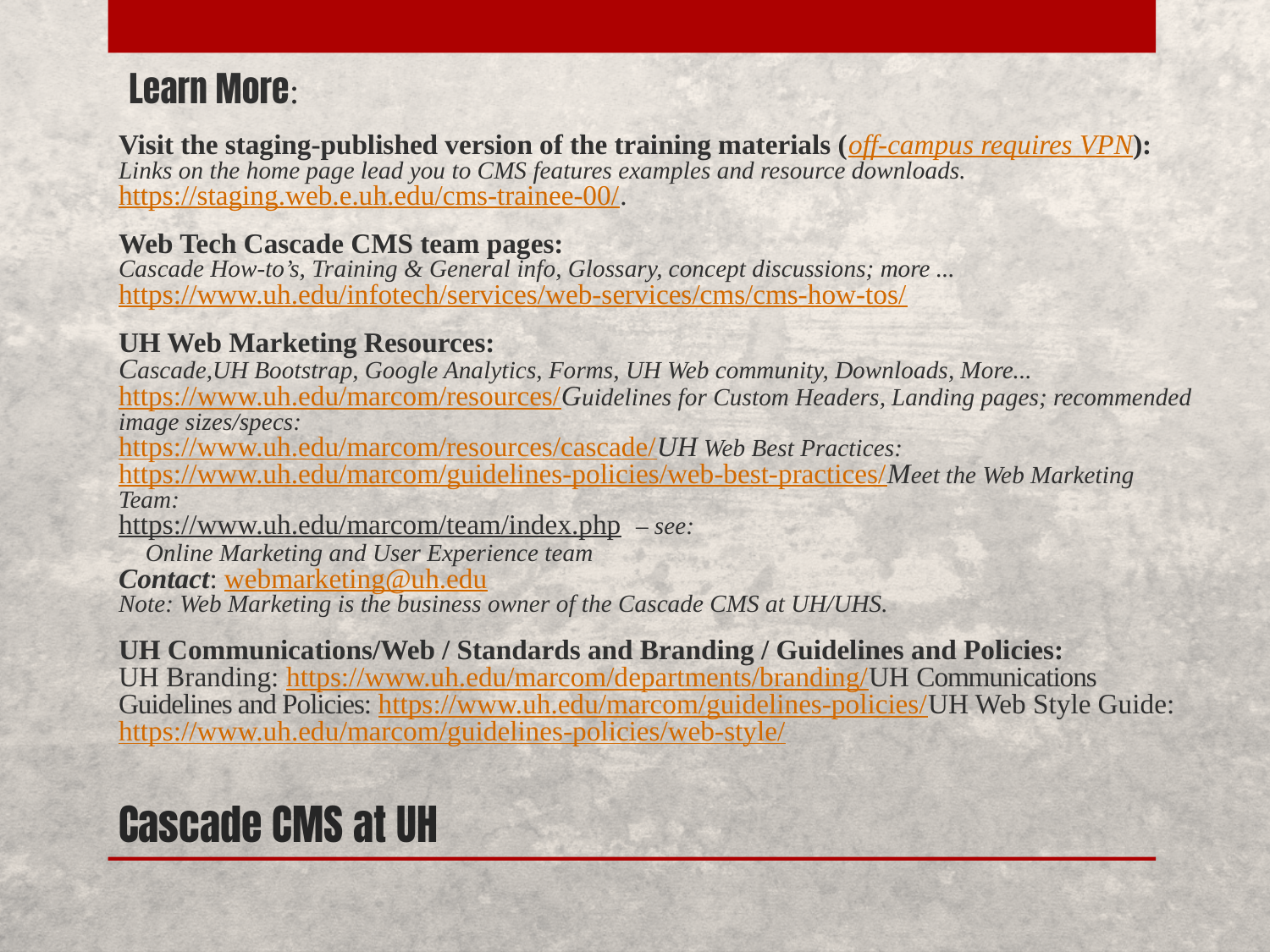

Learn More:
Visit the staging-published version of the training materials (off-campus requires VPN):
Links on the home page lead you to CMS features examples and resource downloads.
https://staging.web.e.uh.edu/cms-trainee-00/.
Web Tech Cascade CMS team pages:
Cascade How-to’s, Training & General info, Glossary, concept discussions; more ...
https://www.uh.edu/infotech/services/web-services/cms/cms-how-tos/
UH Web Marketing Resources:
Cascade,UH Bootstrap, Google Analytics, Forms, UH Web community, Downloads, More...
https://www.uh.edu/marcom/resources/
Guidelines for Custom Headers, Landing pages; recommended image sizes/specs:
https://www.uh.edu/marcom/resources/cascade/
UH Web Best Practices:
https://www.uh.edu/marcom/guidelines-policies/web-best-practices/
Meet the Web Marketing Team:
https://www.uh.edu/marcom/team/index.php  – see:
    Online Marketing and User Experience team
Contact: webmarketing@uh.edu
Note: Web Marketing is the business owner of the Cascade CMS at UH/UHS.
UH Communications/Web / Standards and Branding / Guidelines and Policies:
UH Branding: https://www.uh.edu/marcom/departments/branding/
UH Communications Guidelines and Policies: https://www.uh.edu/marcom/guidelines-policies/
UH Web Style Guide: https://www.uh.edu/marcom/guidelines-policies/web-style/
# Cascade CMS at UH